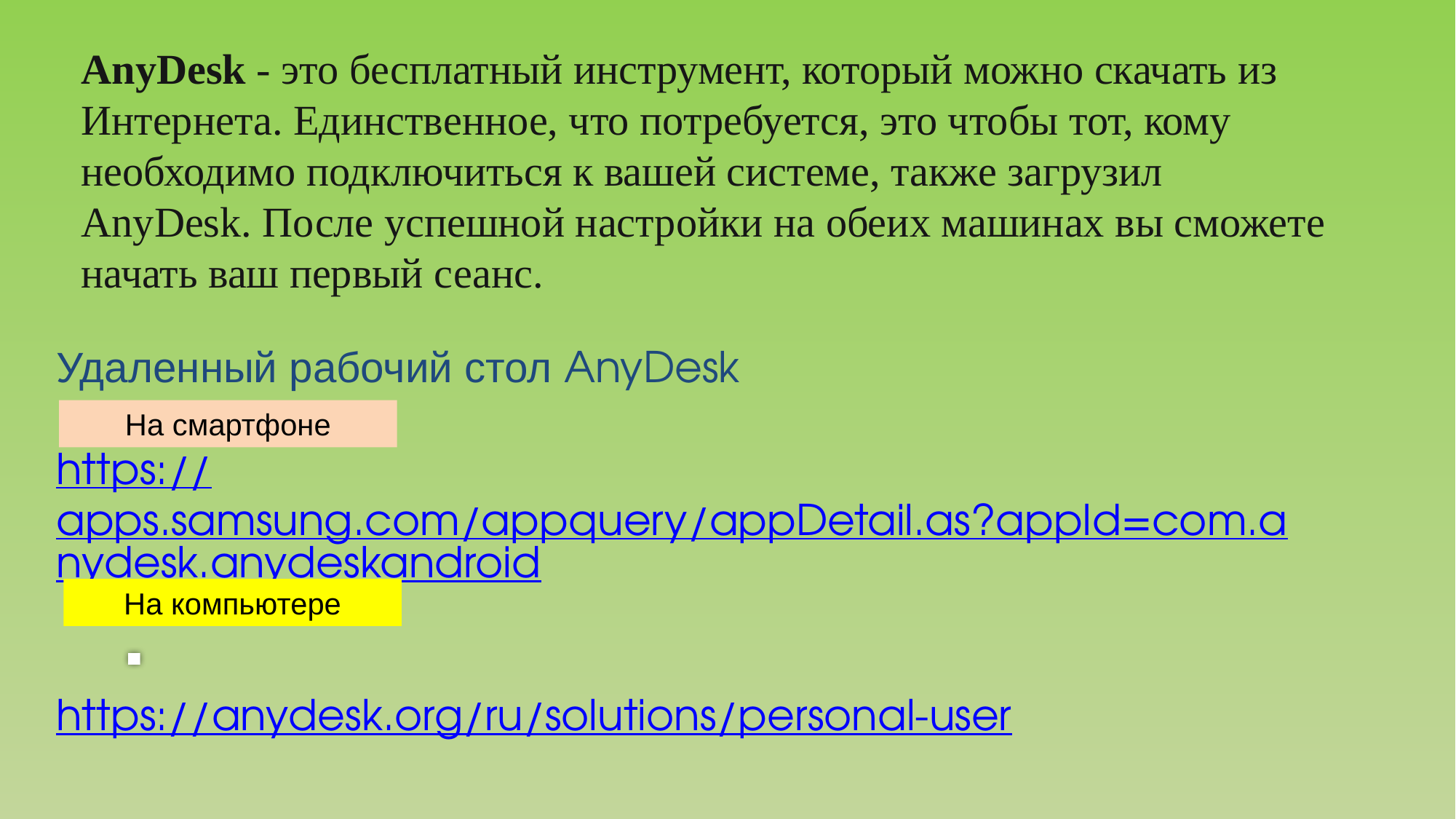

AnyDesk - это бесплатный инструмент, который можно скачать из Интернета. Единственное, что потребуется, это чтобы тот, кому необходимо подключиться к вашей системе, также загрузил AnyDesk. После успешной настройки на обеих машинах вы сможете начать ваш первый сеанс.
Удаленный рабочий стол AnyDesk

https://apps.samsung.com/appquery/appDetail.as?appId=com.anydesk.anydeskandroid

https://anydesk.org/ru/solutions/personal-user

На смартфоне
# .
На компьютере